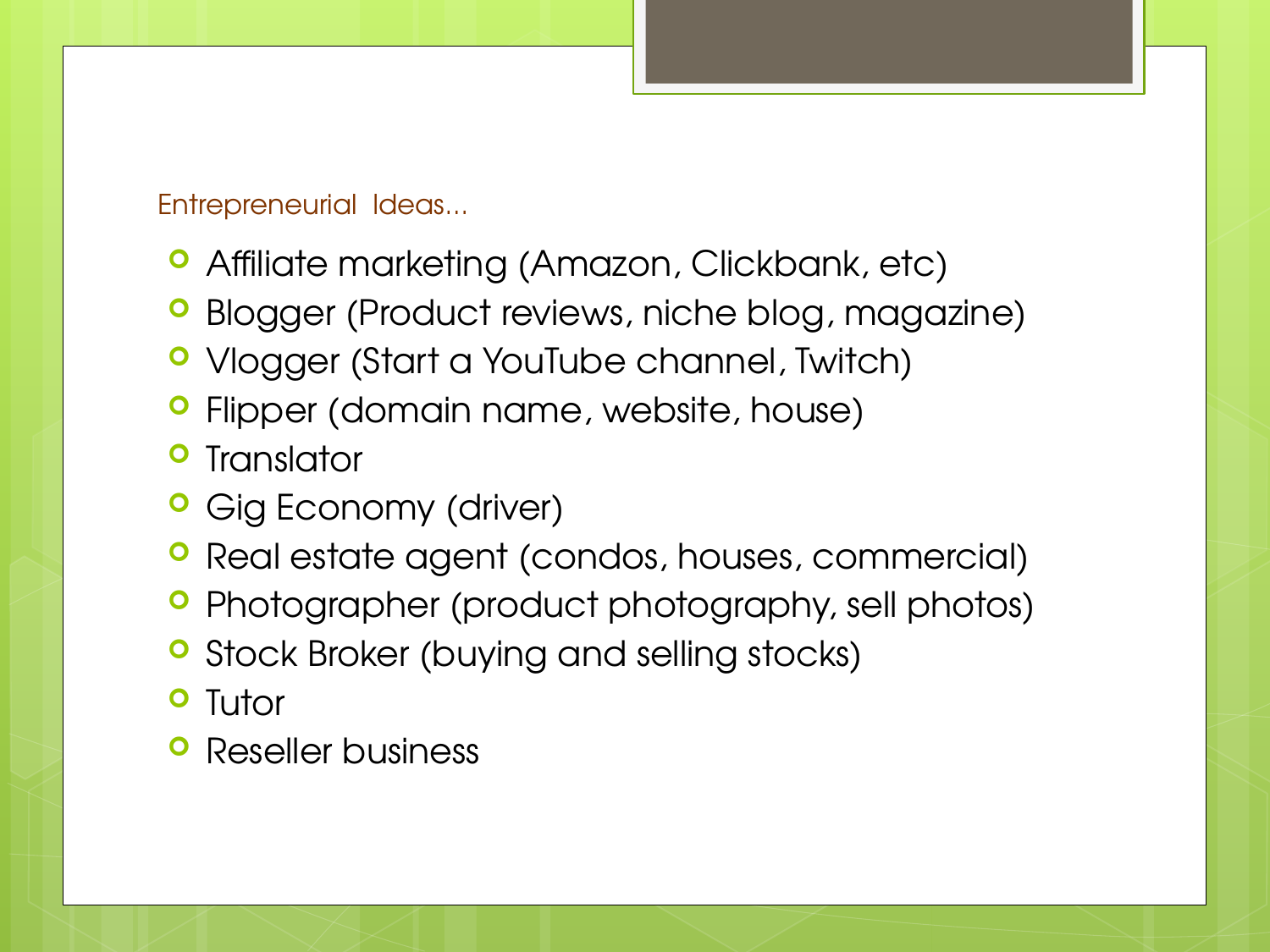

# Entrepreneurial  Ideas…
Affiliate marketing (Amazon, Clickbank, etc)
Blogger (Product reviews, niche blog, magazine)
Vlogger (Start a YouTube channel, Twitch)
Flipper (domain name, website, house)
Translator
Gig Economy (driver)
Real estate agent (condos, houses, commercial)
Photographer (product photography, sell photos)
Stock Broker (buying and selling stocks)
Tutor
Reseller business